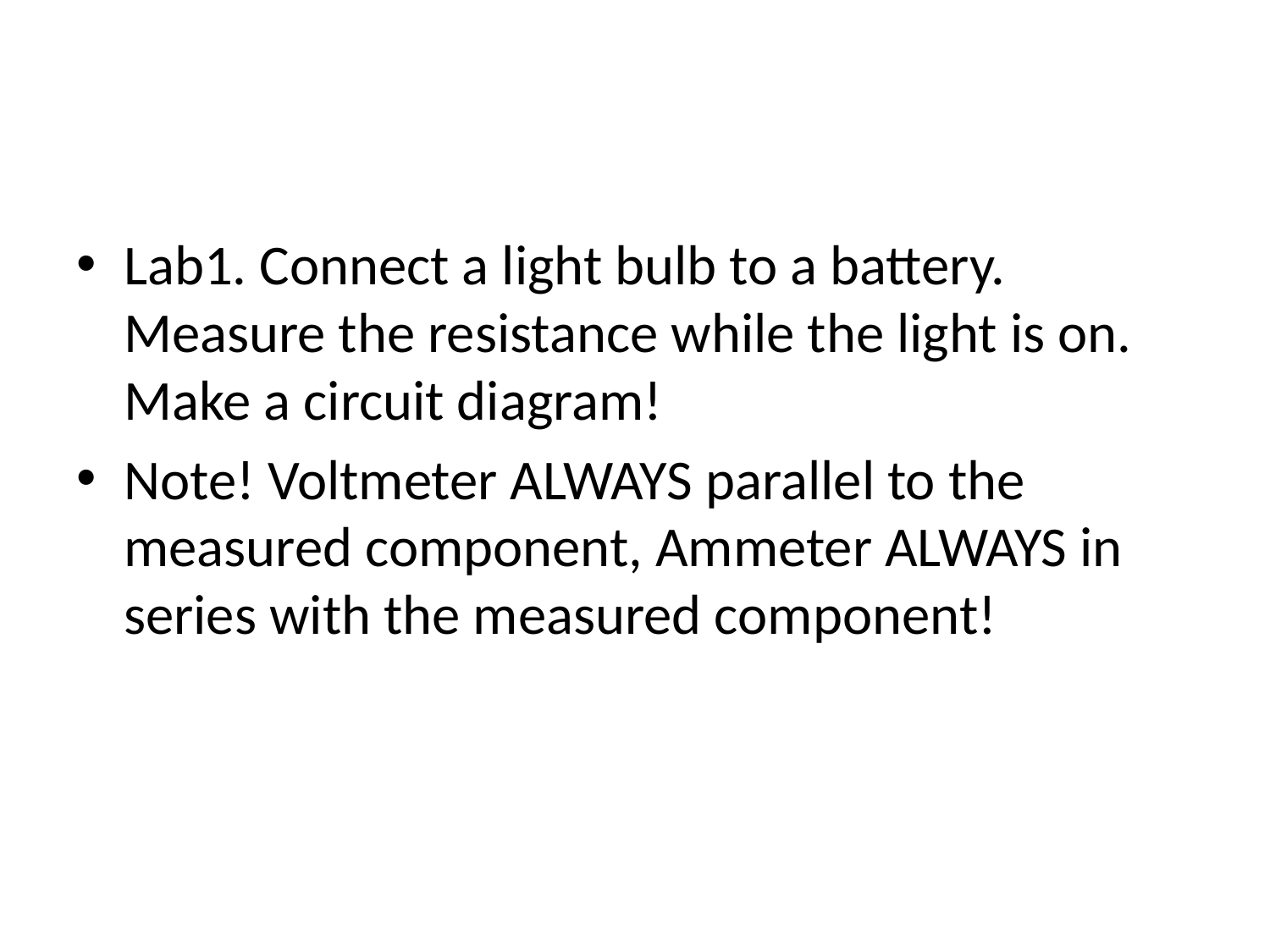

#
Lab1. Connect a light bulb to a battery. Measure the resistance while the light is on. Make a circuit diagram!
Note! Voltmeter ALWAYS parallel to the measured component, Ammeter ALWAYS in series with the measured component!